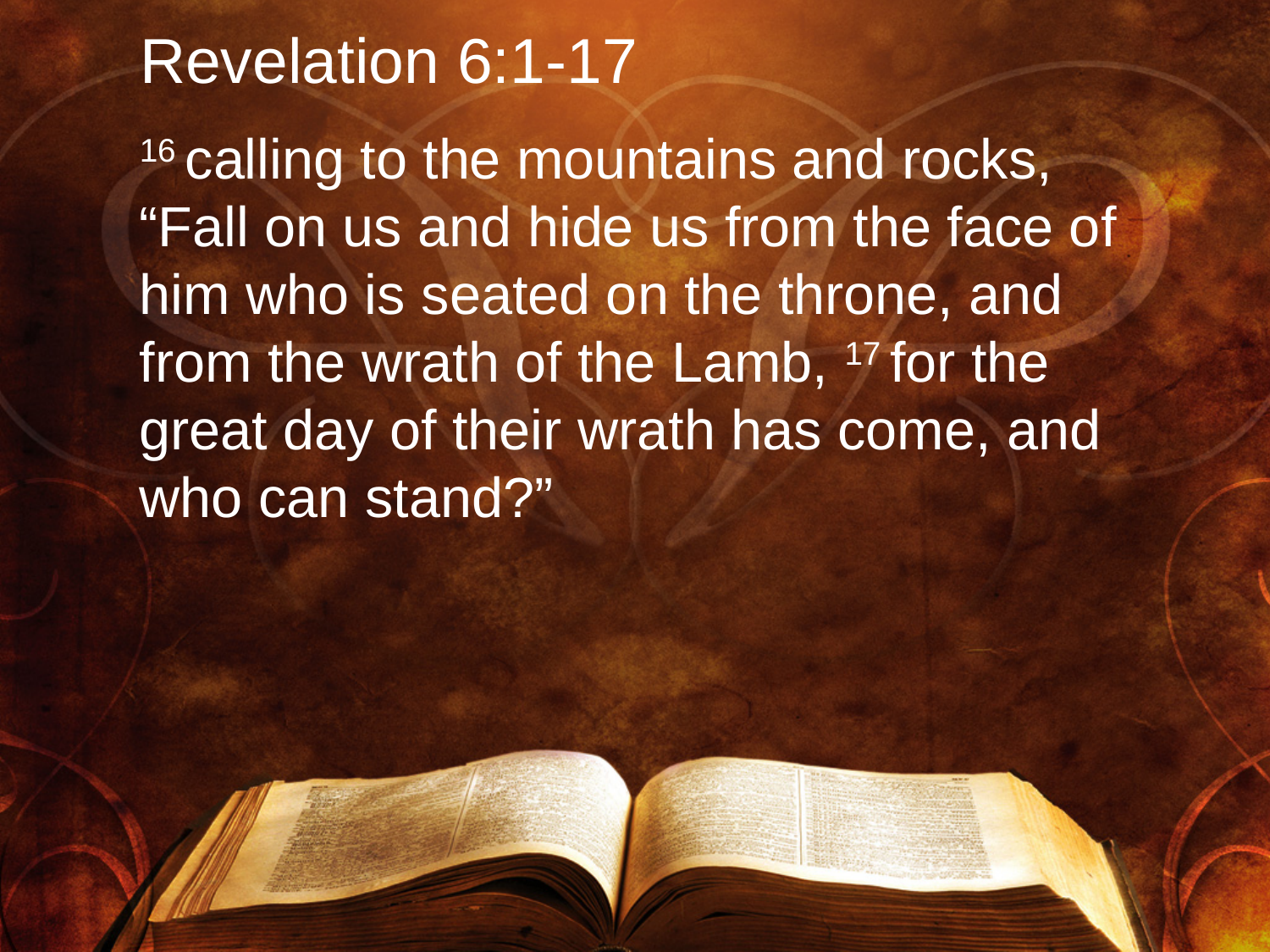

# Revelation 6:1-17
16 calling to the mountains and rocks, “Fall on us and hide us from the face of him who is seated on the throne, and from the wrath of the Lamb, 17 for the great day of their wrath has come, and who can stand?”